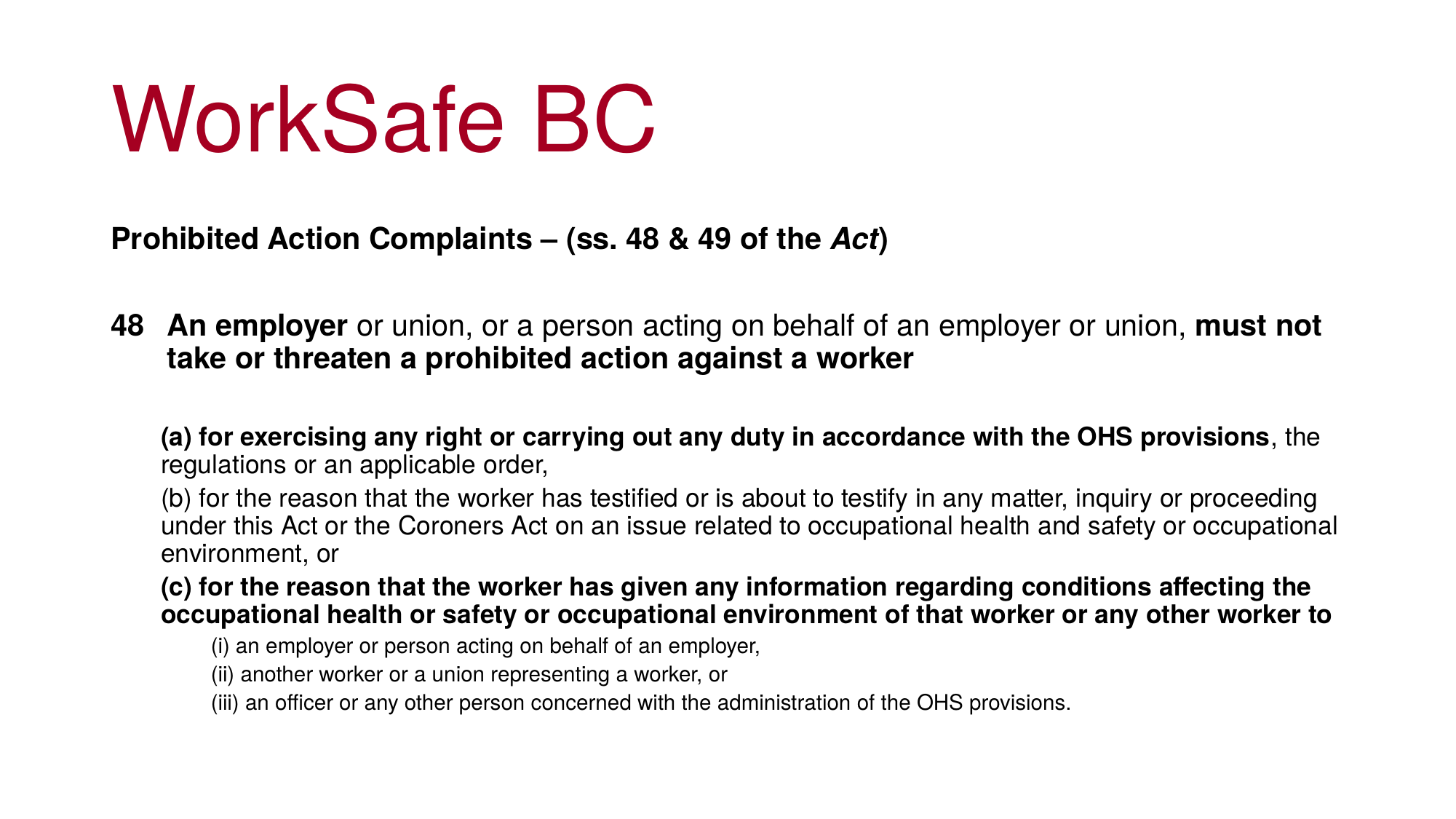

# WorkSafe BC
Prohibited Action Complaints – (ss. 48 & 49 of the Act)

An employer or union, or a person acting on behalf of an employer or union, must not take or threaten a prohibited action against a worker

(a) for exercising any right or carrying out any duty in accordance with the OHS provisions, the regulations or an applicable order,
(b) for the reason that the worker has testified or is about to testify in any matter, inquiry or proceeding under this Act or the Coroners Act on an issue related to occupational health and safety or occupational environment, or
(c) for the reason that the worker has given any information regarding conditions affecting the occupational health or safety or occupational environment of that worker or any other worker to
(i) an employer or person acting on behalf of an employer,
(ii) another worker or a union representing a worker, or
(iii) an officer or any other person concerned with the administration of the OHS provisions.